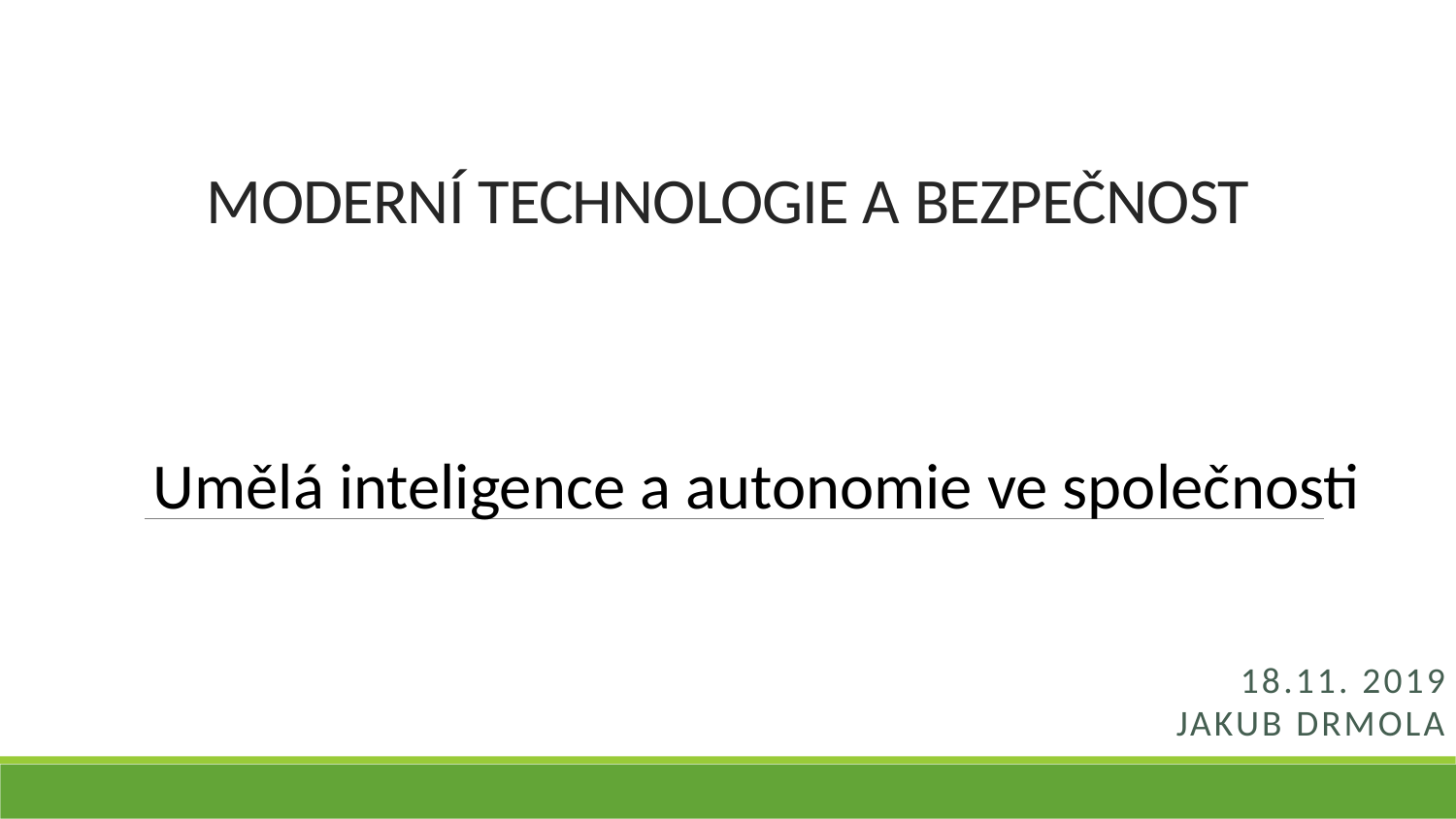

# MODERNÍ TECHNOLOGIE A BEZPEČNOST
Umělá inteligence a autonomie ve společnosti

18.11. 2019
Jakub Drmola